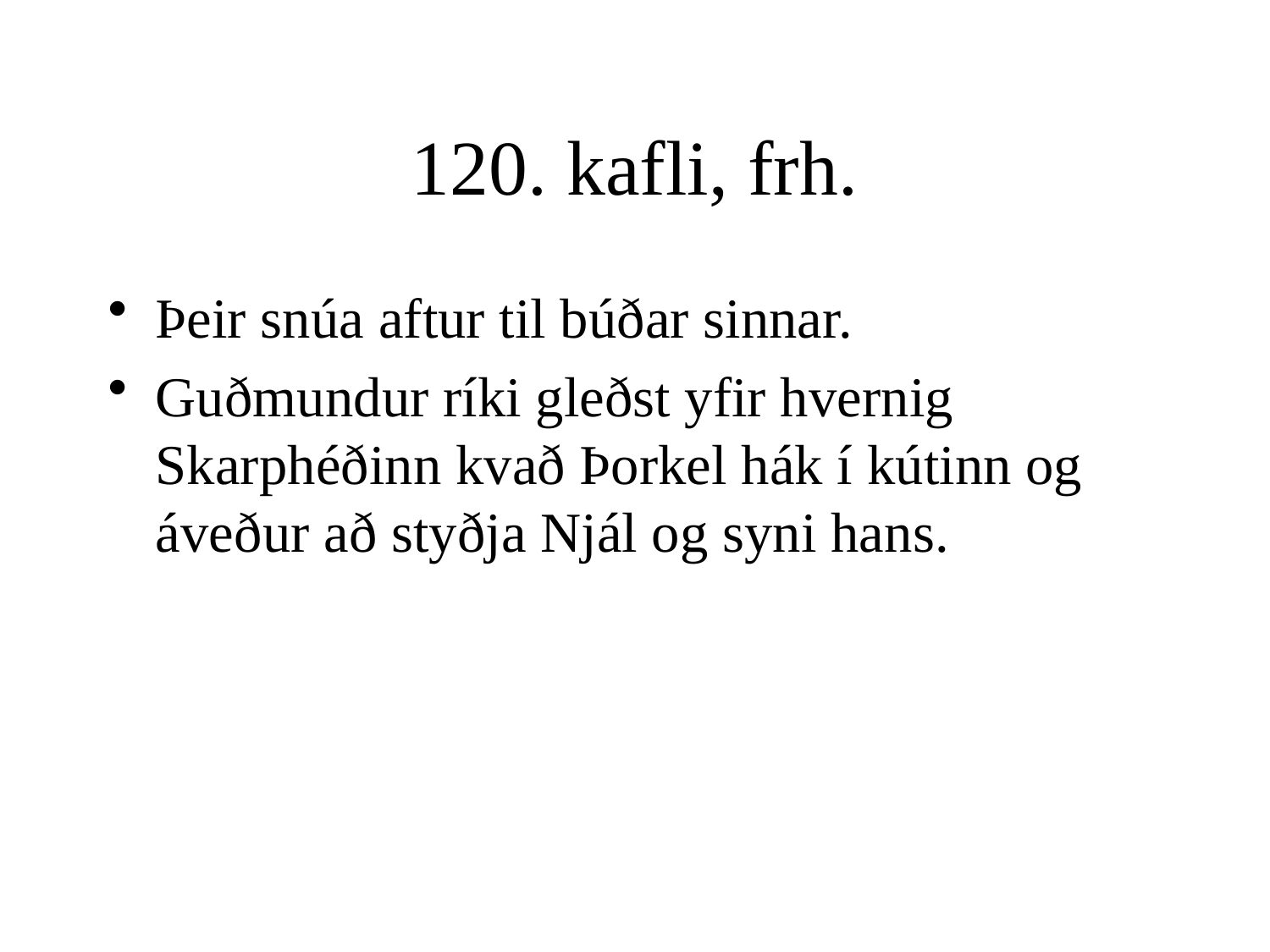

# 120. kafli, frh.
Þeir snúa aftur til búðar sinnar.
Guðmundur ríki gleðst yfir hvernig Skarphéðinn kvað Þorkel hák í kútinn og áveður að styðja Njál og syni hans.